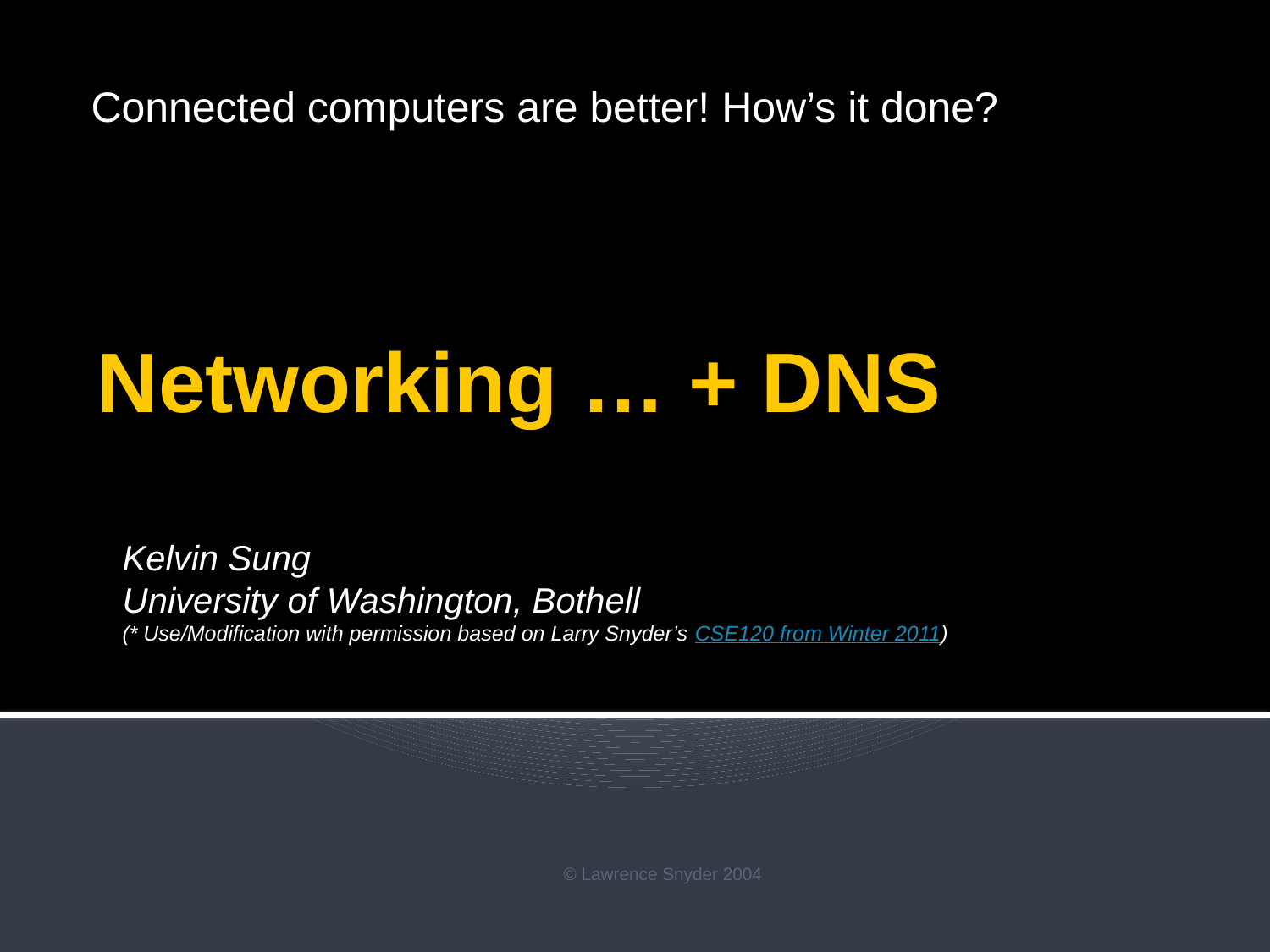

Connected computers are better! How’s it done?

# Networking … + DNS
Kelvin Sung
University of Washington, Bothell
(* Use/Modification with permission based on Larry Snyder’s CSE120 from Winter 2011)
© Lawrence Snyder 2004